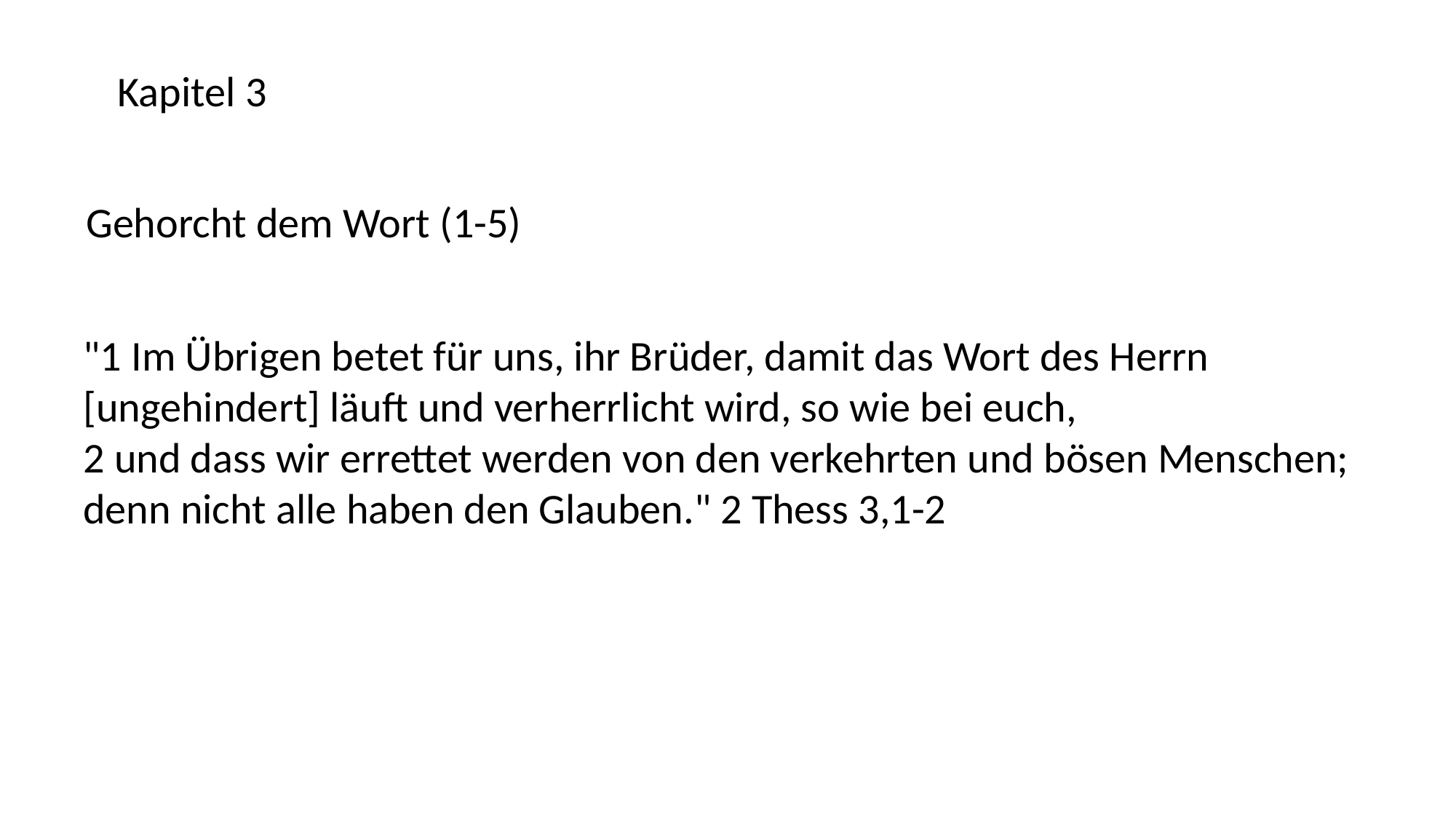

Kapitel 3
Gehorcht dem Wort (1-5)
"1 Im Übrigen betet für uns, ihr Brüder, damit das Wort des Herrn [ungehindert] läuft und verherrlicht wird, so wie bei euch,
2 und dass wir errettet werden von den verkehrten und bösen Menschen; denn nicht alle haben den Glauben." 2 Thess 3,1-2